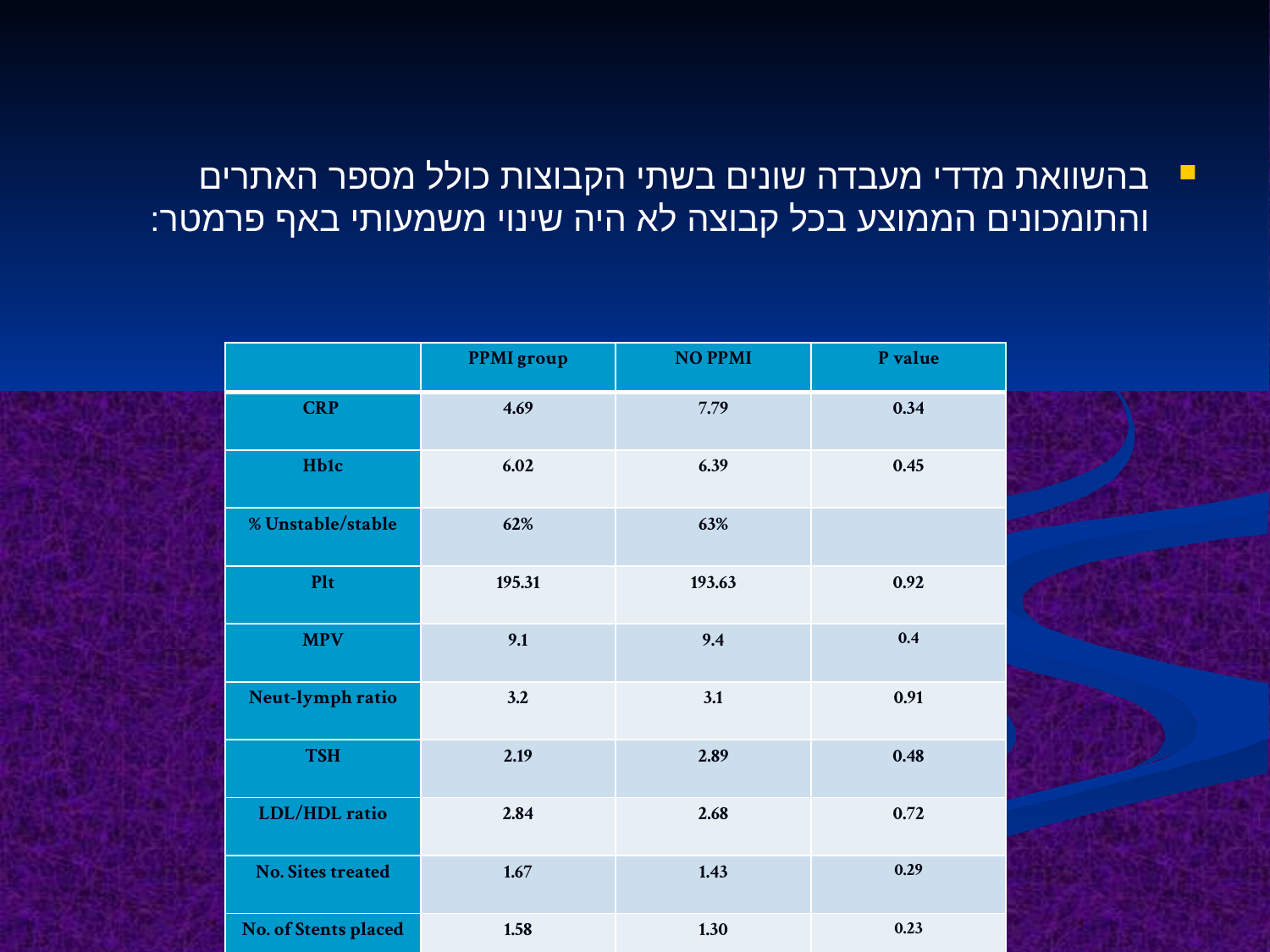

בהשוואת מדדי מעבדה שונים בשתי הקבוצות כולל מספר האתרים והתומכונים הממוצע בכל קבוצה לא היה שינוי משמעותי באף פרמטר:

|  | PPMI group | NO PPMI | P value |
| --- | --- | --- | --- |
| CRP | 4.69 | 7.79 | 0.34 |
| Hb1c | 6.02 | 6.39 | 0.45 |
| % Unstable/stable | 62% | 63% |  |
| Plt | 195.31 | 193.63 | 0.92 |
| MPV | 9.1 | 9.4 | 0.4 |
| Neut-lymph ratio | 3.2 | 3.1 | 0.91 |
| TSH | 2.19 | 2.89 | 0.48 |
| LDL/HDL ratio | 2.84 | 2.68 | 0.72 |
| No. Sites treated | 1.67 | 1.43 | 0.29 |
| No. of Stents placed | 1.58 | 1.30 | 0.23 |